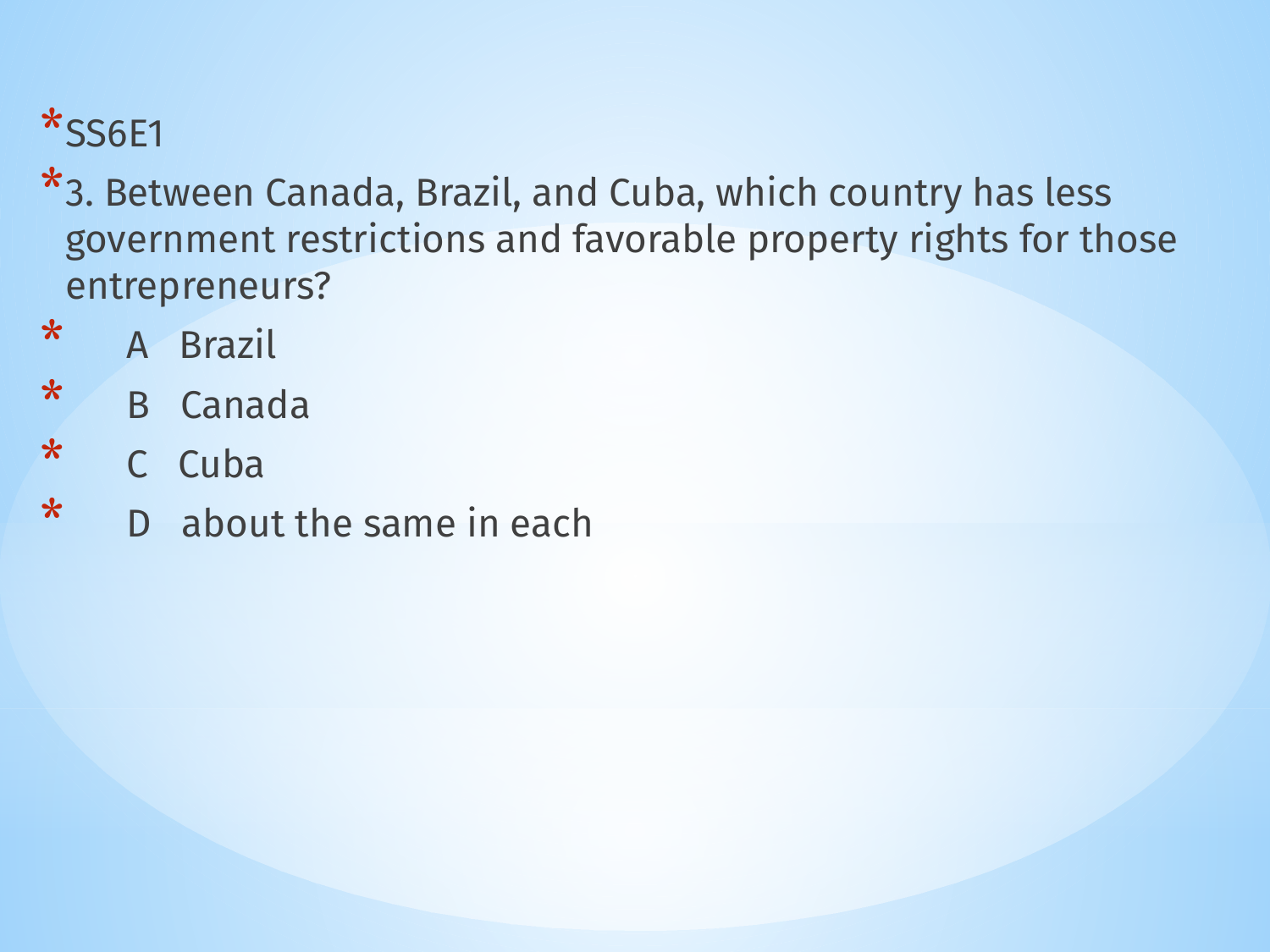

SS6E1
3. Between Canada, Brazil, and Cuba, which country has less government restrictions and favorable property rights for those entrepreneurs?
      A   Brazil
      B   Canada
      C   Cuba
      D   about the same in each

#